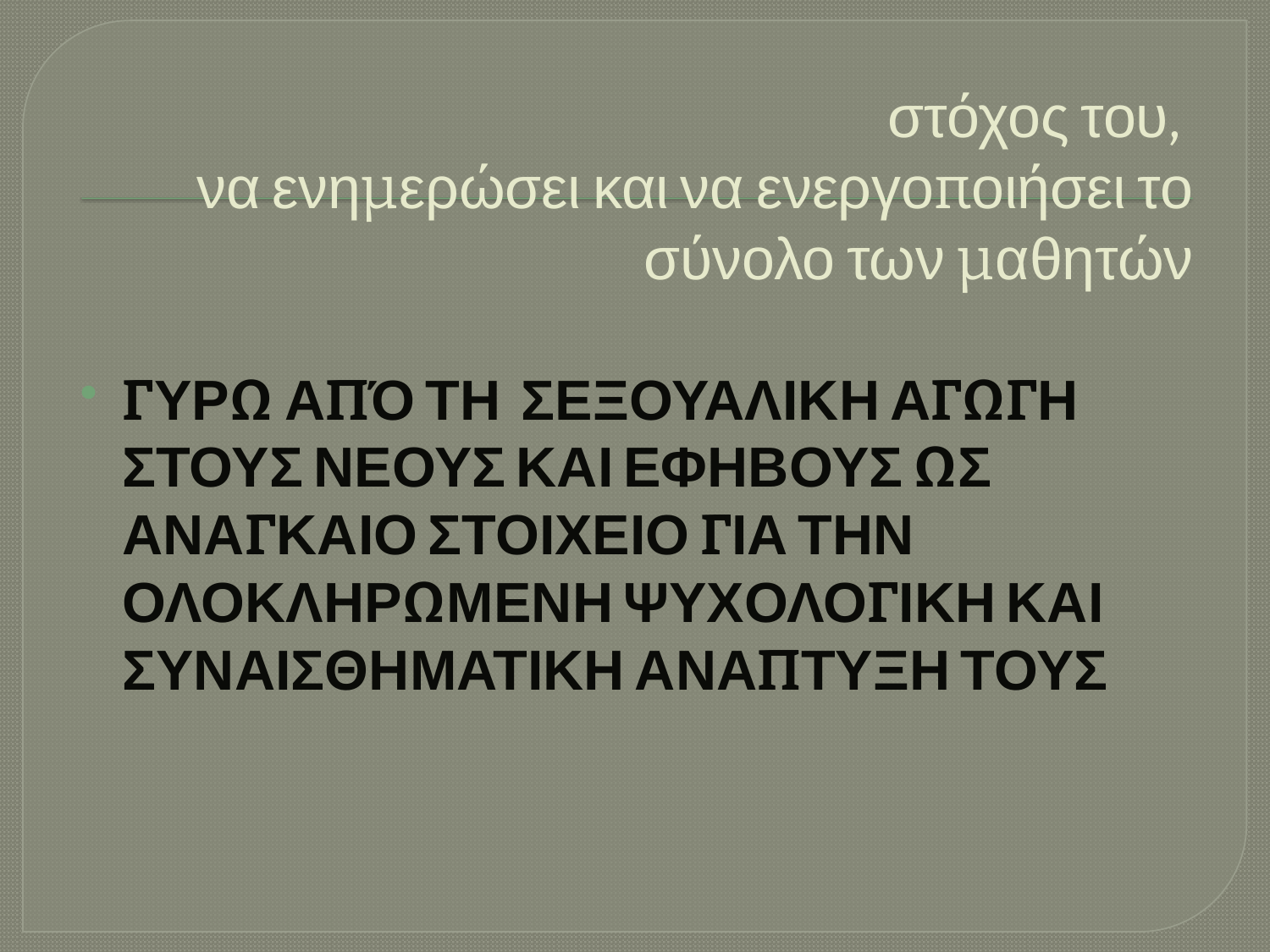

# στόχος του, να ενημερώσει και να ενεργοποιήσει το σύνολο των μαθητών
ΓΥΡΩ ΑΠΌ ΤΗ  ΣΕΞΟΥΑΛΙΚΗ ΑΓΩΓΗ ΣΤΟΥΣ ΝΕΟΥΣ ΚΑΙ ΕΦΗΒΟΥΣ ΩΣ ΑΝΑΓΚΑΙΟ ΣΤΟΙΧΕΙΟ ΓΙΑ ΤΗΝ ΟΛΟΚΛΗΡΩΜΕΝΗ ΨΥΧΟΛΟΓΙΚΗ ΚΑΙ ΣΥΝΑΙΣΘΗΜΑΤΙΚΗ ΑΝΑΠΤΥΞΗ ΤΟΥΣ